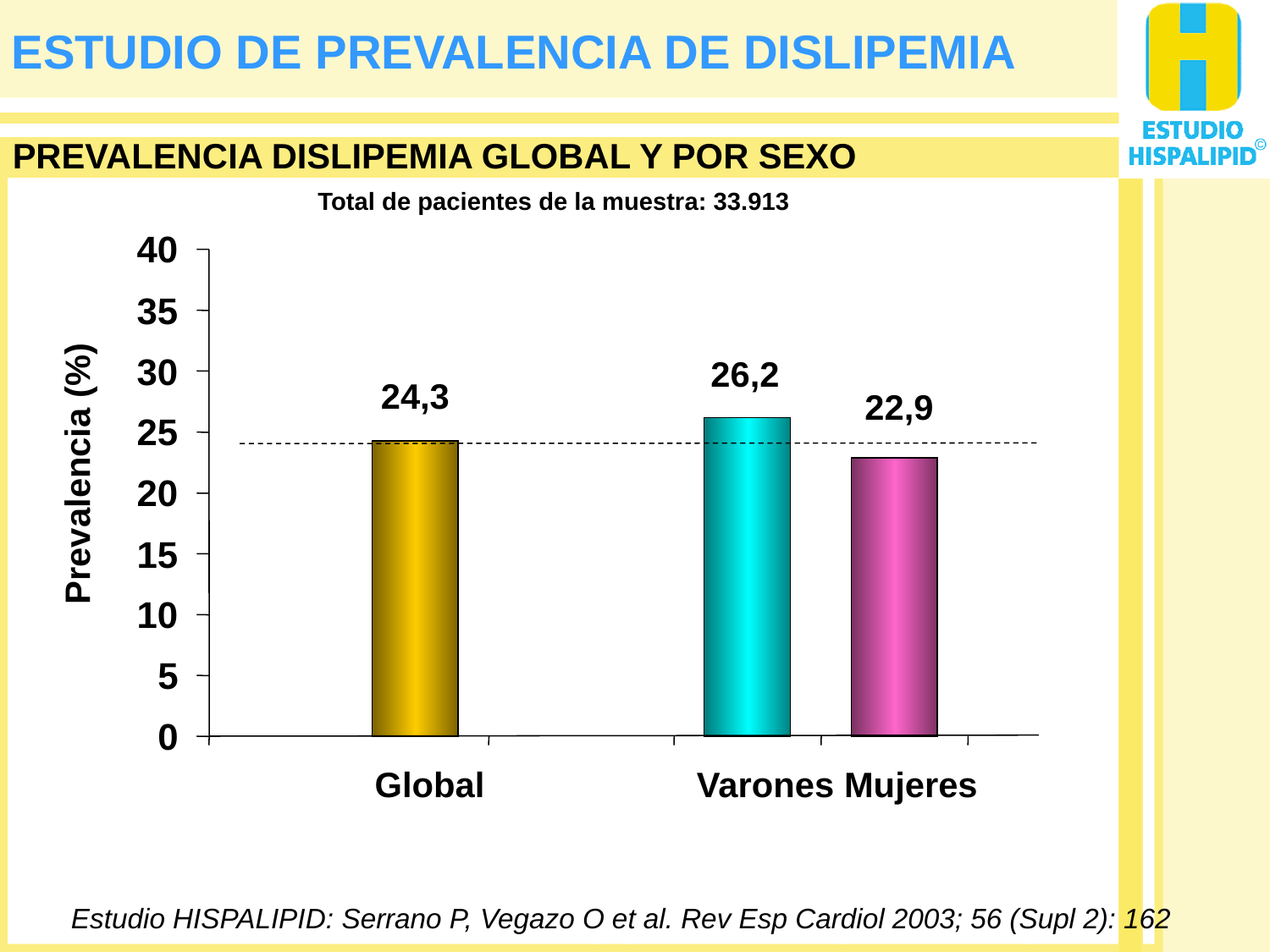

ESTUDIO DE PREVALENCIA DE DISLIPEMIA
PREVALENCIA DISLIPEMIA GLOBAL Y POR SEXO
Total de pacientes de la muestra: 33.913
40

35
(†)

30

26,2

24,3
22,9
25

Prevalencia (%)

20

15

10

5

0

Global
Varones
Mujeres
Sexo

(†) OR: 1,19 (1,14-1,25)
Estudio HISPALIPID: Serrano P, Vegazo O et al. Rev Esp Cardiol 2003; 56 (Supl 2): 162